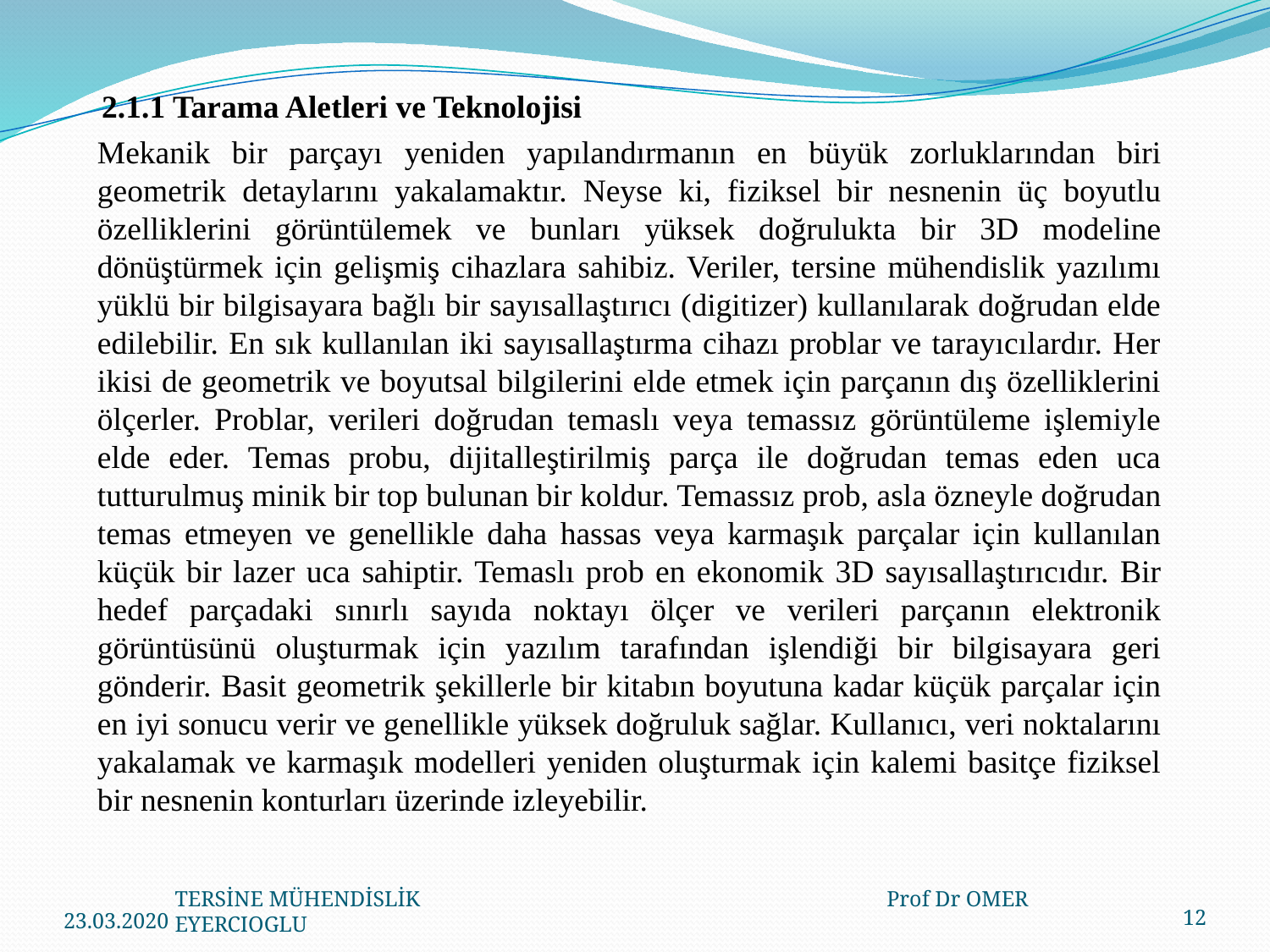

2.1.1 Tarama Aletleri ve Teknolojisi
Mekanik bir parçayı yeniden yapılandırmanın en büyük zorluklarından biri geometrik detaylarını yakalamaktır. Neyse ki, fiziksel bir nesnenin üç boyutlu özelliklerini görüntülemek ve bunları yüksek doğrulukta bir 3D modeline dönüştürmek için gelişmiş cihazlara sahibiz. Veriler, tersine mühendislik yazılımı yüklü bir bilgisayara bağlı bir sayısallaştırıcı (digitizer) kullanılarak doğrudan elde edilebilir. En sık kullanılan iki sayısallaştırma cihazı problar ve tarayıcılardır. Her ikisi de geometrik ve boyutsal bilgilerini elde etmek için parçanın dış özelliklerini ölçerler. Problar, verileri doğrudan temaslı veya temassız görüntüleme işlemiyle elde eder. Temas probu, dijitalleştirilmiş parça ile doğrudan temas eden uca tutturulmuş minik bir top bulunan bir koldur. Temassız prob, asla özneyle doğrudan temas etmeyen ve genellikle daha hassas veya karmaşık parçalar için kullanılan küçük bir lazer uca sahiptir. Temaslı prob en ekonomik 3D sayısallaştırıcıdır. Bir hedef parçadaki sınırlı sayıda noktayı ölçer ve verileri parçanın elektronik görüntüsünü oluşturmak için yazılım tarafından işlendiği bir bilgisayara geri gönderir. Basit geometrik şekillerle bir kitabın boyutuna kadar küçük parçalar için en iyi sonucu verir ve genellikle yüksek doğruluk sağlar. Kullanıcı, veri noktalarını yakalamak ve karmaşık modelleri yeniden oluşturmak için kalemi basitçe fiziksel bir nesnenin konturları üzerinde izleyebilir.
23.03.2020
12
TERSİNE MÜHENDİSLİK                                                                                     Prof Dr OMER EYERCIOGLU